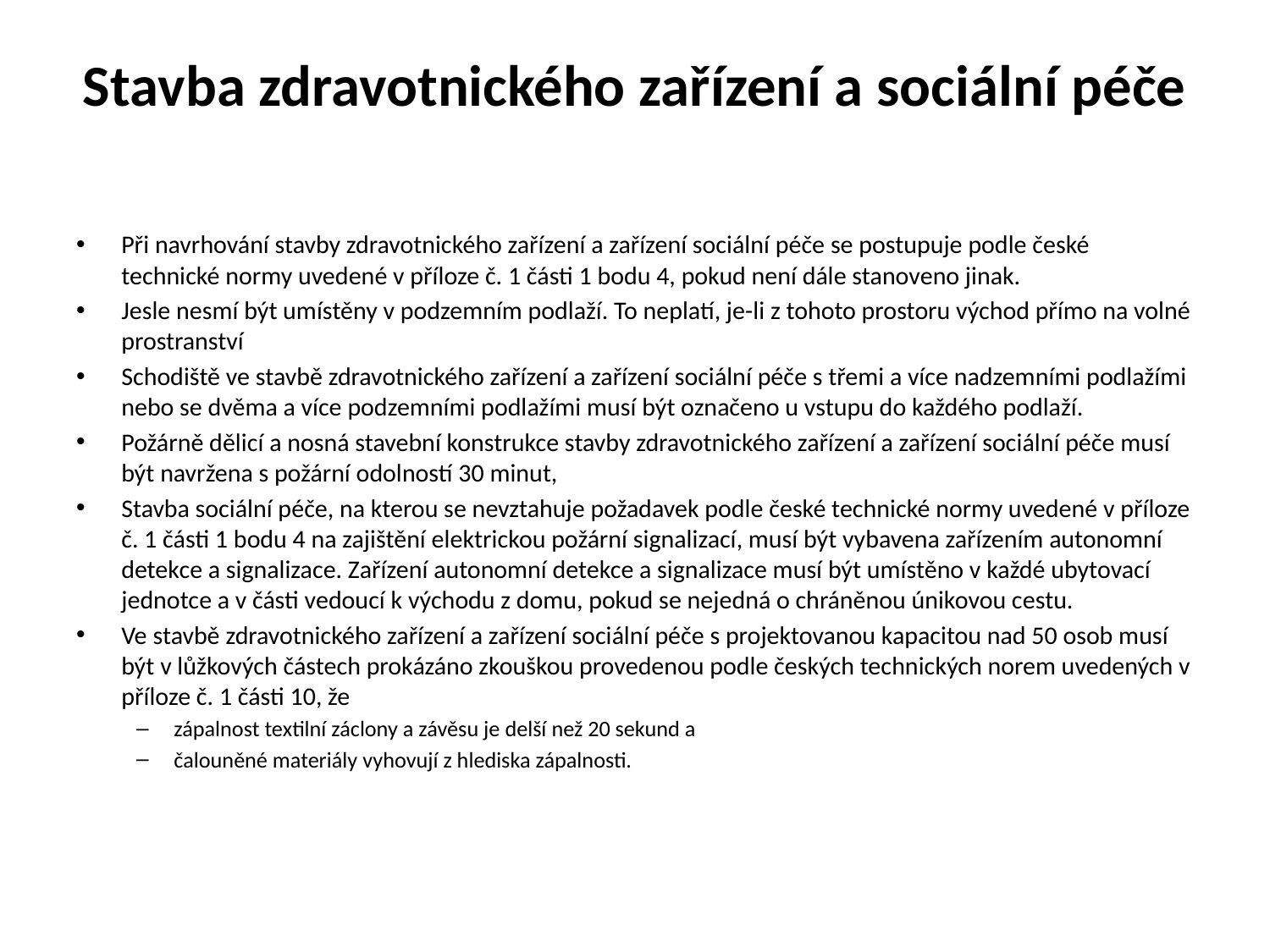

# Stavba zdravotnického zařízení a sociální péče
Při navrhování stavby zdravotnického zařízení a zařízení sociální péče se postupuje podle české technické normy uvedené v příloze č. 1 části 1 bodu 4, pokud není dále stanoveno jinak.
Jesle nesmí být umístěny v podzemním podlaží. To neplatí, je-li z tohoto prostoru východ přímo na volné prostranství
Schodiště ve stavbě zdravotnického zařízení a zařízení sociální péče s třemi a více nadzemními podlažími nebo se dvěma a více podzemními podlažími musí být označeno u vstupu do každého podlaží.
Požárně dělicí a nosná stavební konstrukce stavby zdravotnického zařízení a zařízení sociální péče musí být navržena s požární odolností 30 minut,
Stavba sociální péče, na kterou se nevztahuje požadavek podle české technické normy uvedené v příloze č. 1 části 1 bodu 4 na zajištění elektrickou požární signalizací, musí být vybavena zařízením autonomní detekce a signalizace. Zařízení autonomní detekce a signalizace musí být umístěno v každé ubytovací jednotce a v části vedoucí k východu z domu, pokud se nejedná o chráněnou únikovou cestu.
Ve stavbě zdravotnického zařízení a zařízení sociální péče s projektovanou kapacitou nad 50 osob musí být v lůžkových částech prokázáno zkouškou provedenou podle českých technických norem uvedených v příloze č. 1 části 10, že
zápalnost textilní záclony a závěsu je delší než 20 sekund a
čalouněné materiály vyhovují z hlediska zápalnosti.